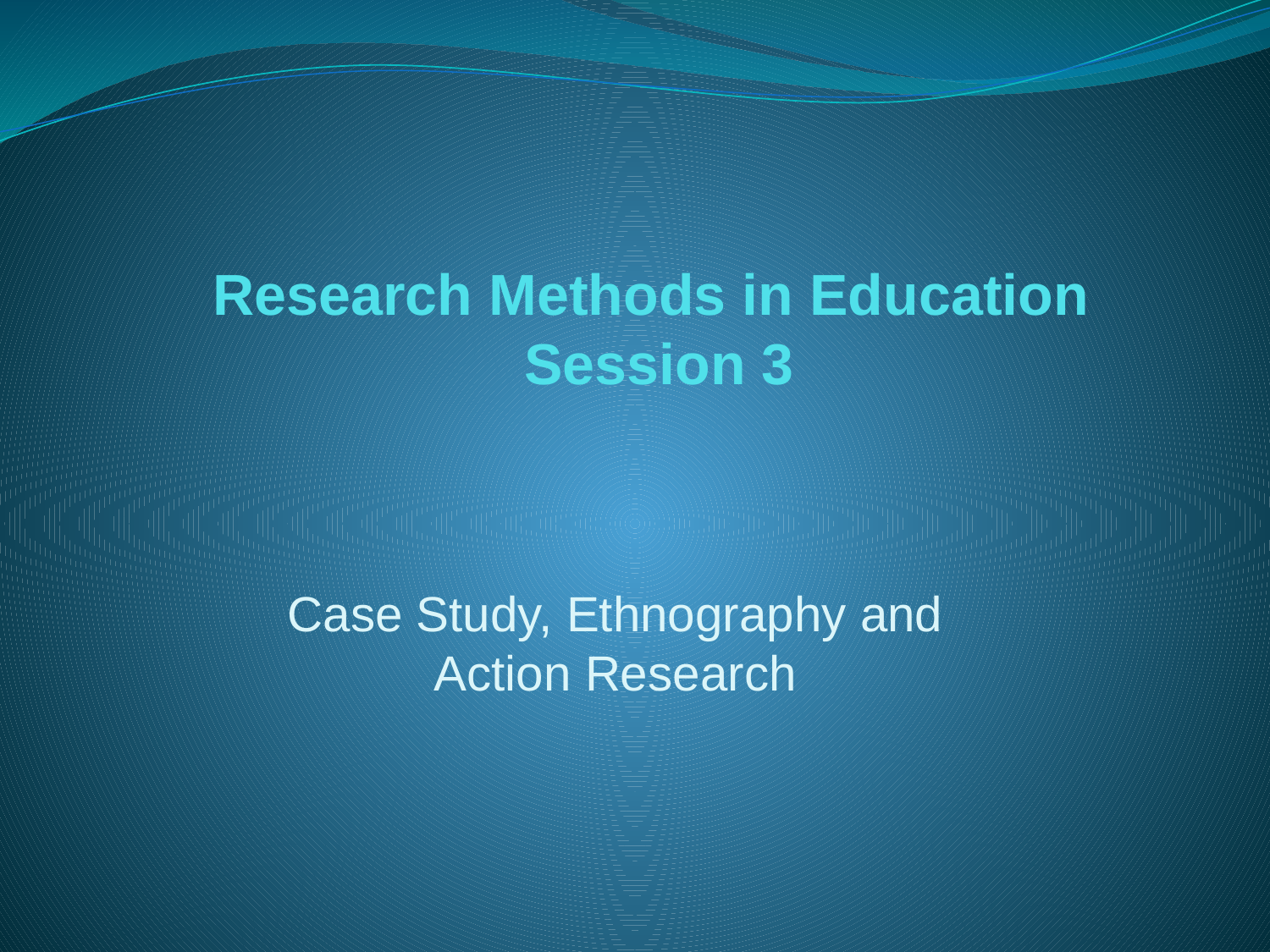

# Research Methods in Education Session 3
Case Study, Ethnography and Action Research